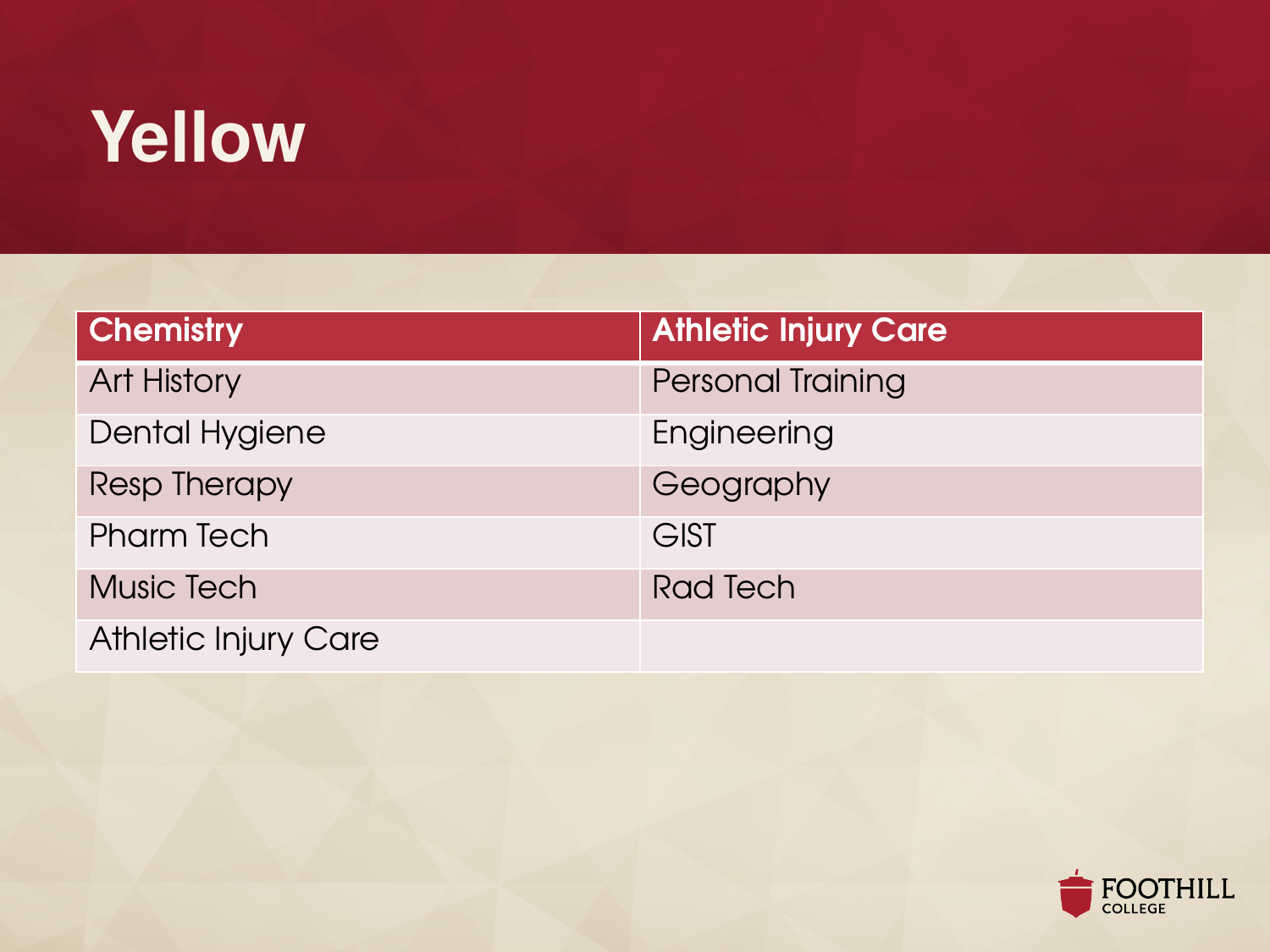

# Yellow
| Chemistry | Athletic Injury Care |
| --- | --- |
| Art History | Personal Training |
| Dental Hygiene | Engineering |
| Resp Therapy | Geography |
| Pharm Tech | GIST |
| Music Tech | Rad Tech |
| Athletic Injury Care |  |